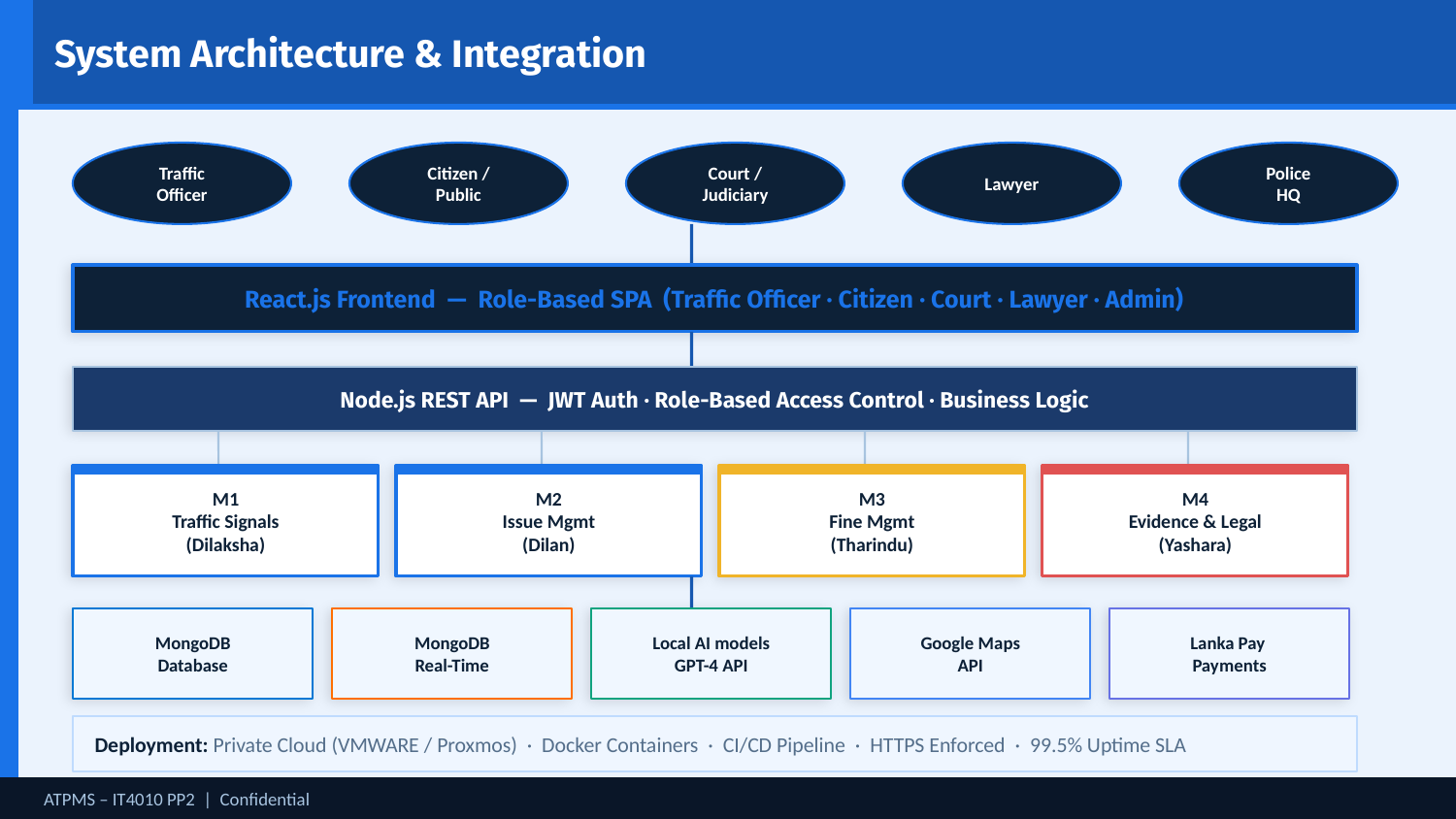

System Architecture & Integration

Traffic
Officer

Citizen /
Public

Court /
Judiciary

Lawyer

Police
HQ

React.js Frontend  —  Role-Based SPA  (Traffic Officer · Citizen · Court · Lawyer · Admin)

Node.js REST API  —  JWT Auth · Role-Based Access Control · Business Logic

M1
Traffic Signals
(Dilaksha)

M2
Issue Mgmt
(Dilan)

M3
Fine Mgmt
(Tharindu)

M4
Evidence & Legal
(Yashara)

MongoDB
Database

MongoDB
Real-Time

Local AI models
GPT-4 API

Google Maps
API

Lanka Pay
Payments

Deployment: Private Cloud (VMWARE / Proxmos)  ·  Docker Containers  ·  CI/CD Pipeline  ·  HTTPS Enforced  ·  99.5% Uptime SLA

ATPMS – IT4010 PP2  |  Confidential